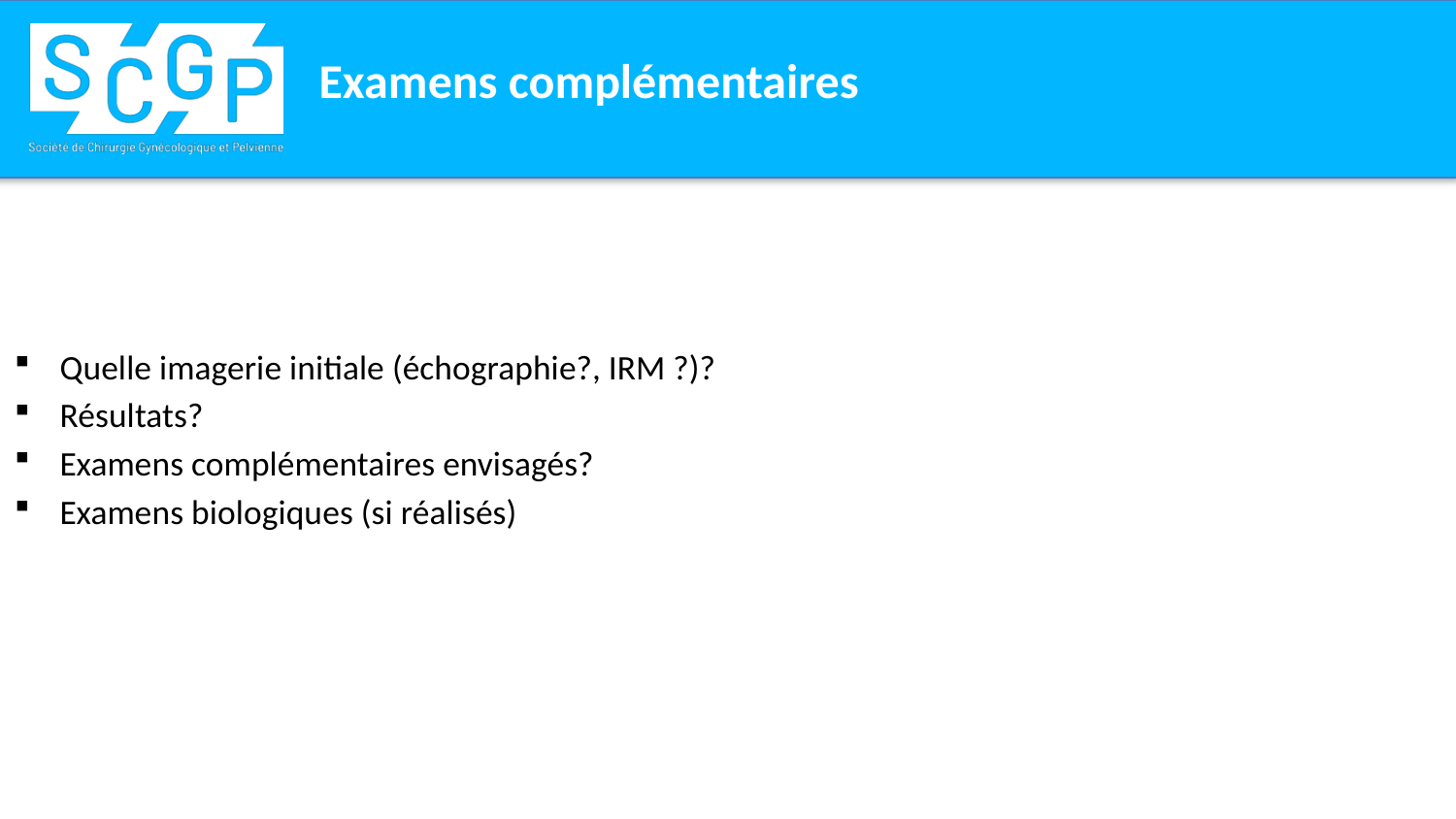

# Examens complémentaires
Quelle imagerie initiale (échographie?, IRM ?)?
Résultats?
Examens complémentaires envisagés?
Examens biologiques (si réalisés)